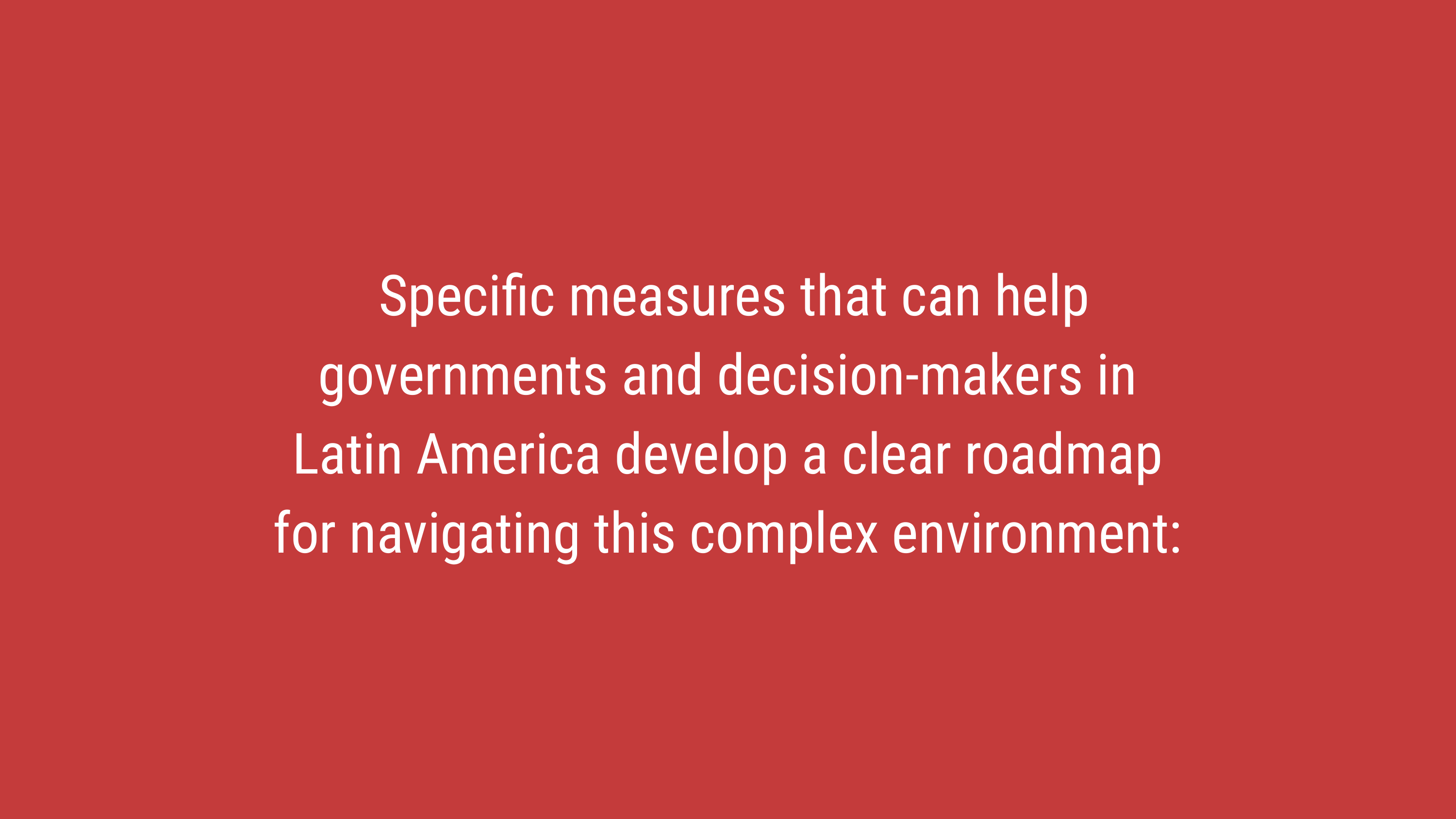

Specific measures that can help governments and decision-makers in Latin America develop a clear roadmap for navigating this complex environment: